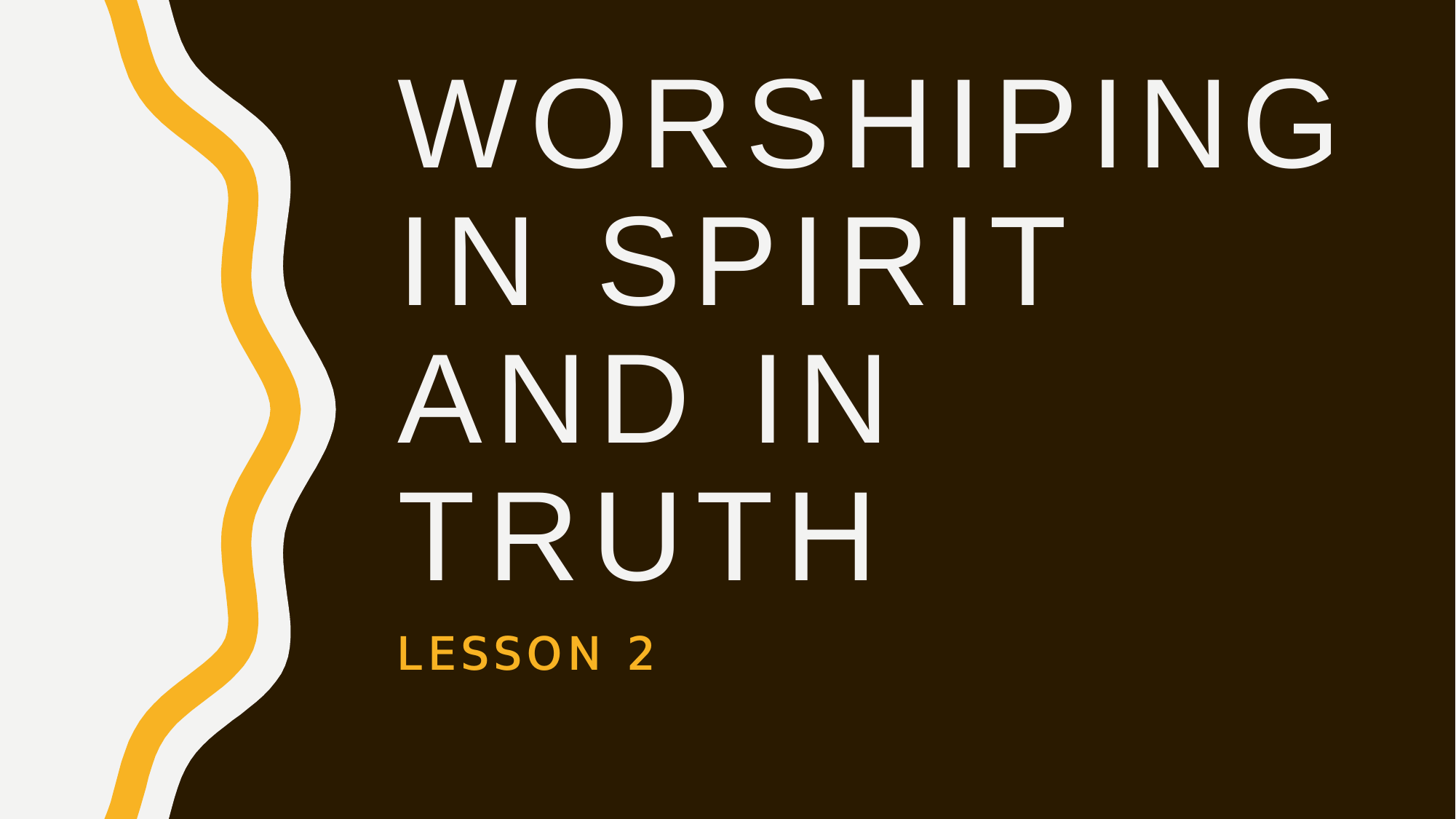

# Worshiping in spirit and in truth
Lesson 2